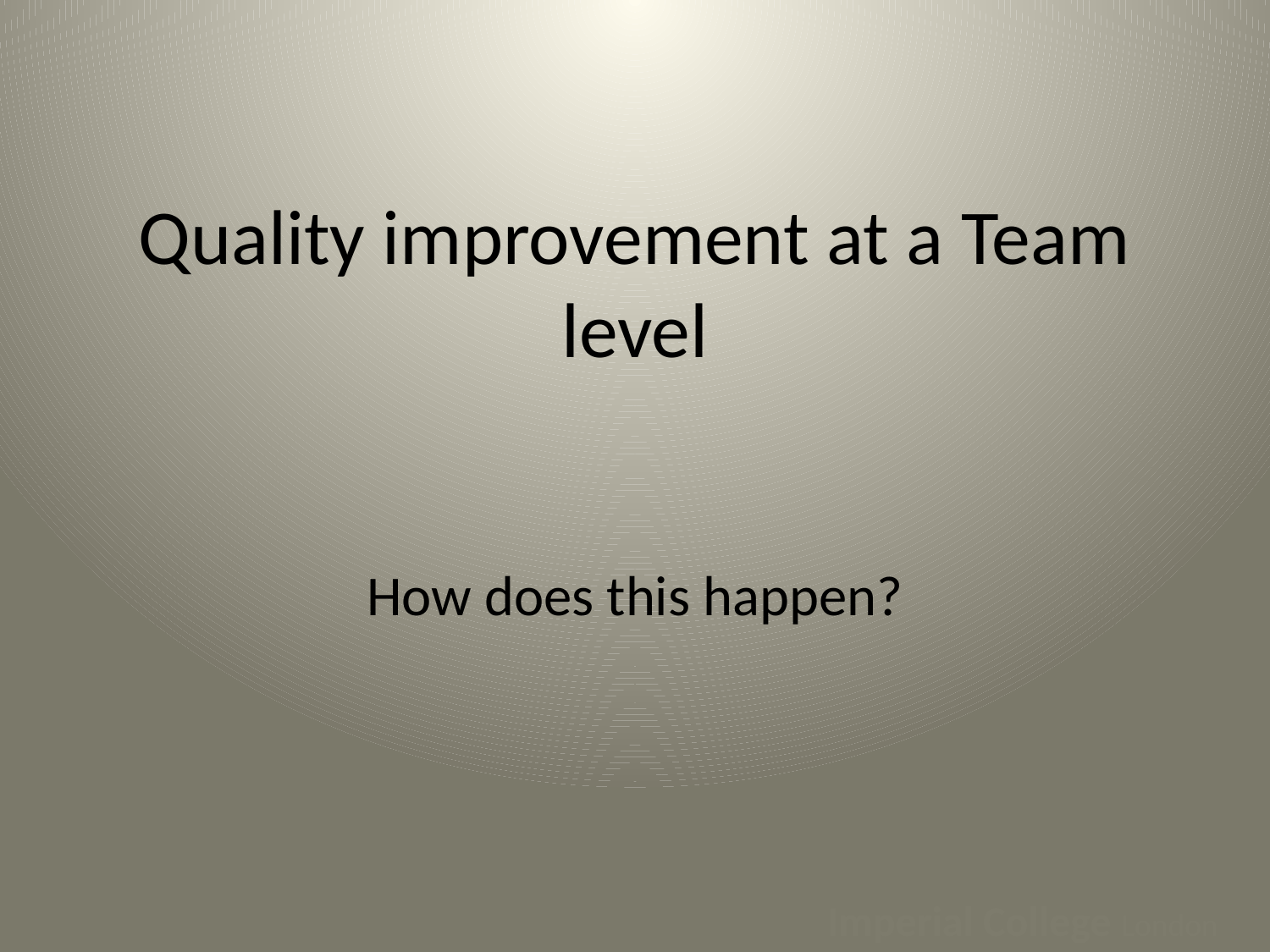

# Quality improvement at a Team level How does this happen?
Imperial College London